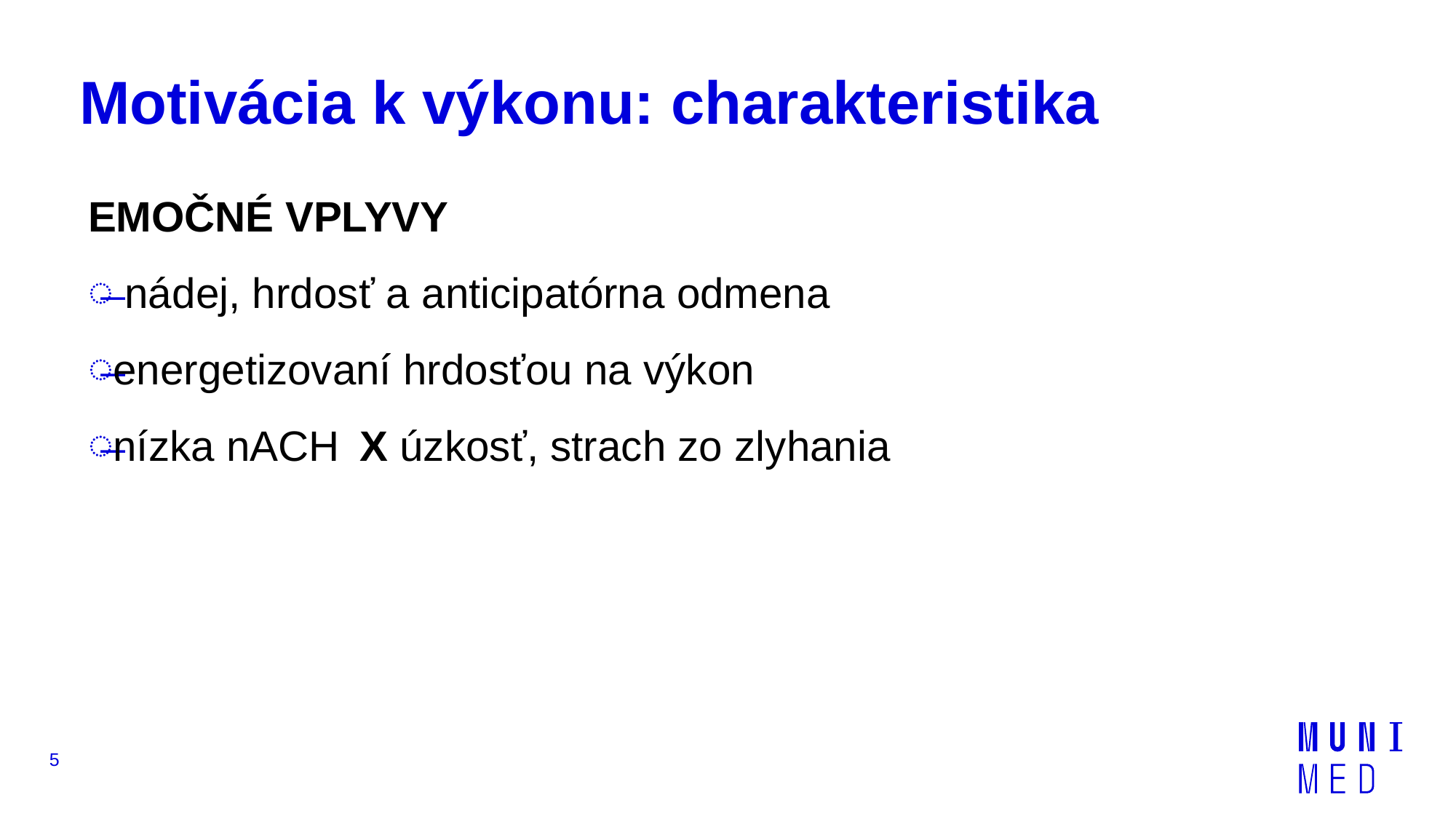

# Motivácia k výkonu: charakteristika
EMOČNÉ VPLYVY
 nádej, hrdosť a anticipatórna odmena
energetizovaní hrdosťou na výkon
nízka nACH  X úzkosť, strach zo zlyhania

5